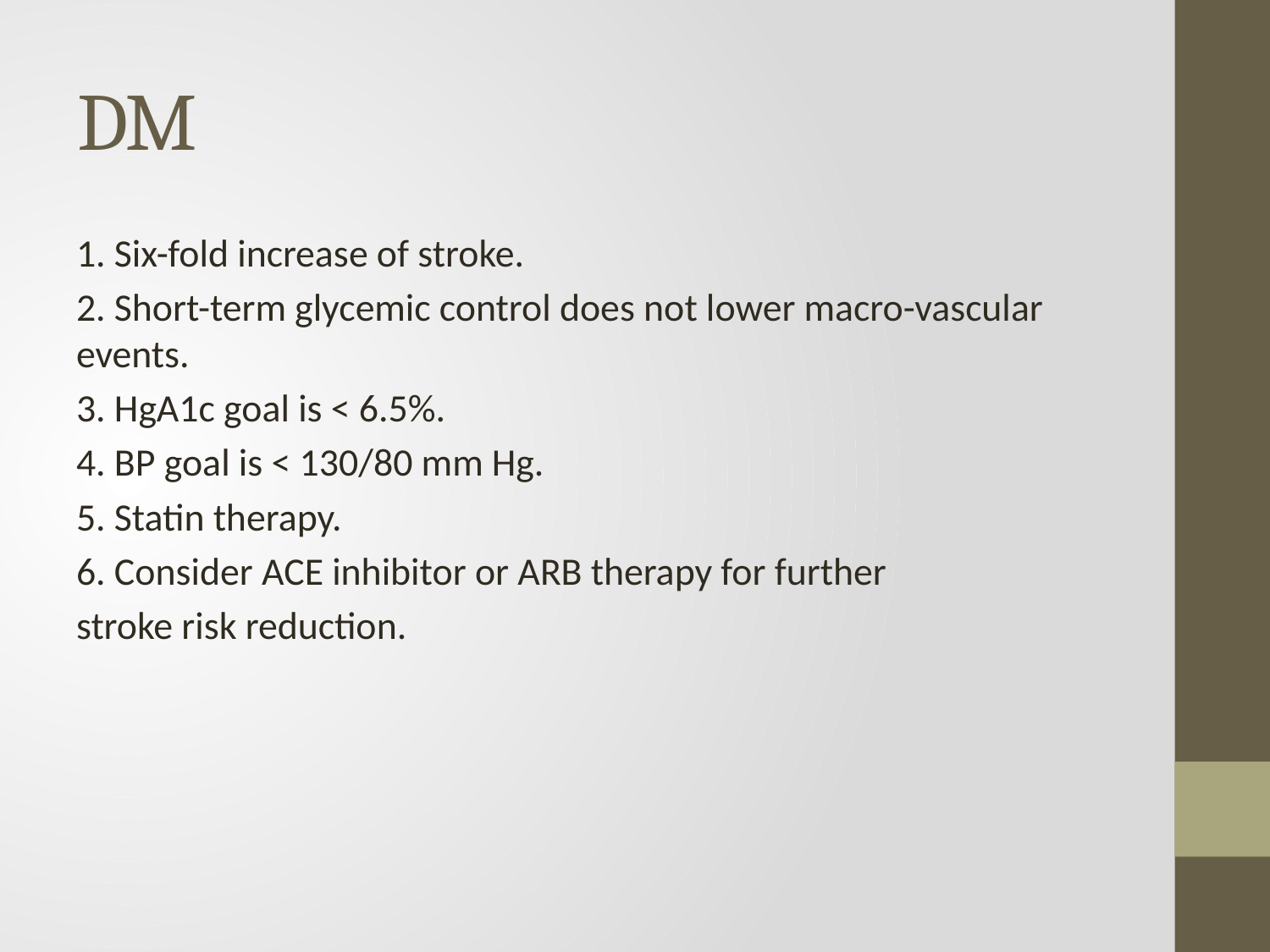

# DM
1. Six-fold increase of stroke.
2. Short-term glycemic control does not lower macro-vascular events.
3. HgA1c goal is < 6.5%.
4. BP goal is < 130/80 mm Hg.
5. Statin therapy.
6. Consider ACE inhibitor or ARB therapy for further
stroke risk reduction.